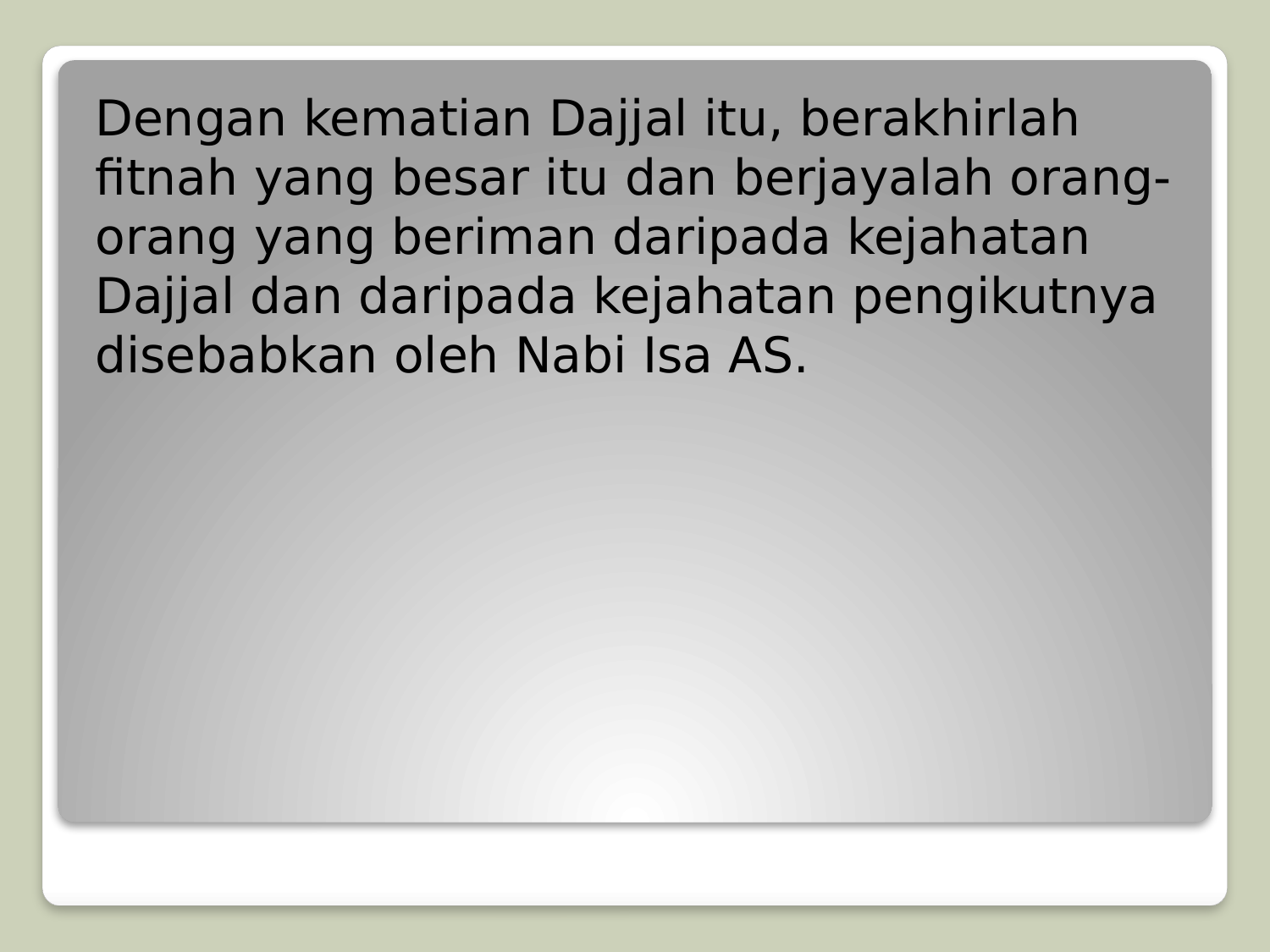

Dengan kematian Dajjal itu, berakhirlah fitnah yang besar itu dan berjayalah orang-orang yang beriman daripada kejahatan Dajjal dan daripada kejahatan pengikutnya disebabkan oleh Nabi Isa AS.

#